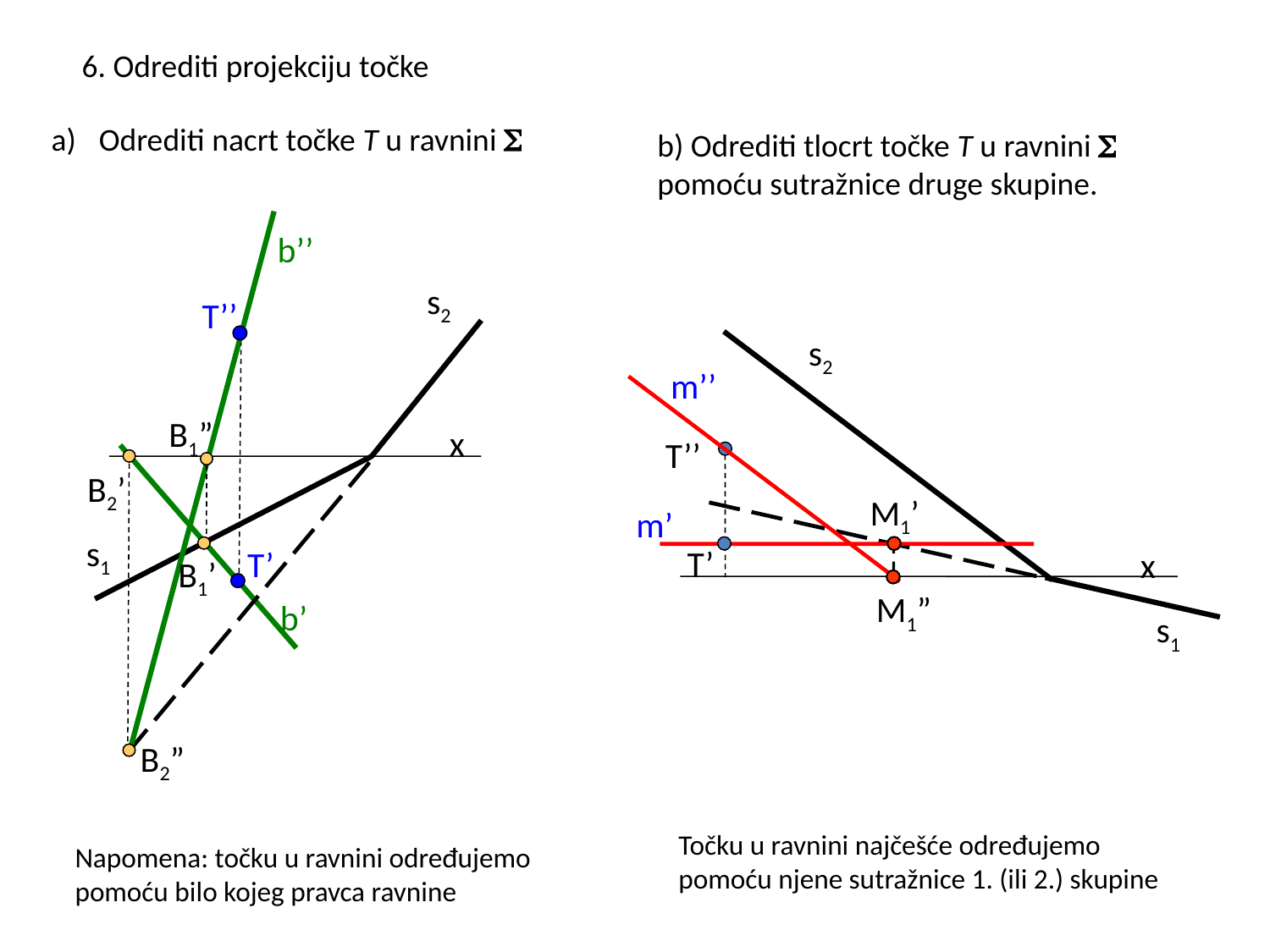

6. Odrediti projekciju točke
Odrediti nacrt točke T u ravnini Σ
b) Odrediti tlocrt točke T u ravnini Σ pomoću sutražnice druge skupine.

b’’
s2
T’’

s2

T’’

s1
x
m’’

B1”

x

b’

B2’

T’

M1’

m’

s1
T’

B1’

M1”

B2”

Točku u ravnini najčešće određujemo
pomoću njene sutražnice 1. (ili 2.) skupine
Napomena: točku u ravnini određujemo
pomoću bilo kojeg pravca ravnine